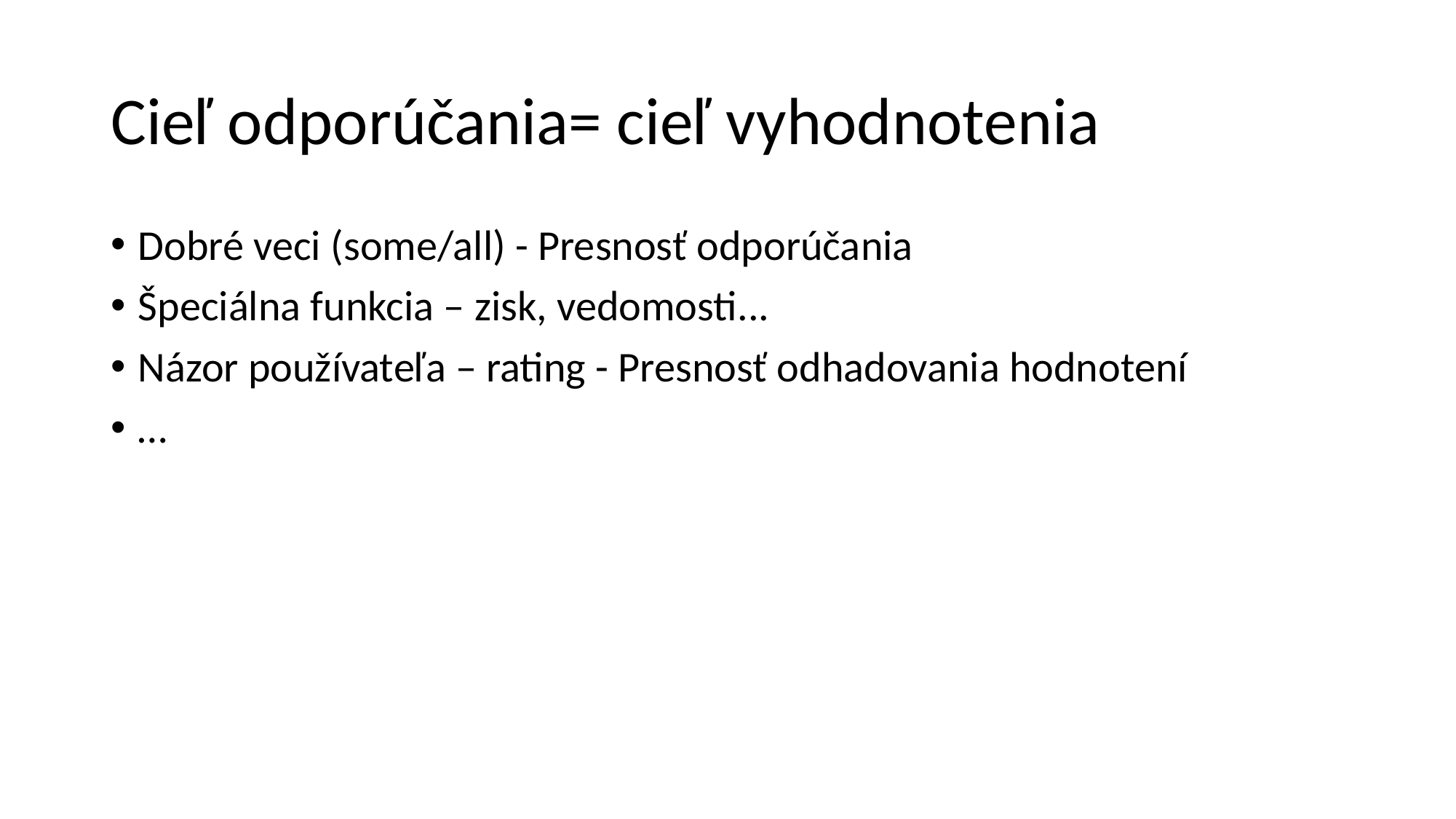

# Cieľ odporúčania= cieľ vyhodnotenia
Dobré veci (some/all) - Presnosť odporúčania
Špeciálna funkcia – zisk, vedomosti...
Názor používateľa – rating - Presnosť odhadovania hodnotení
…